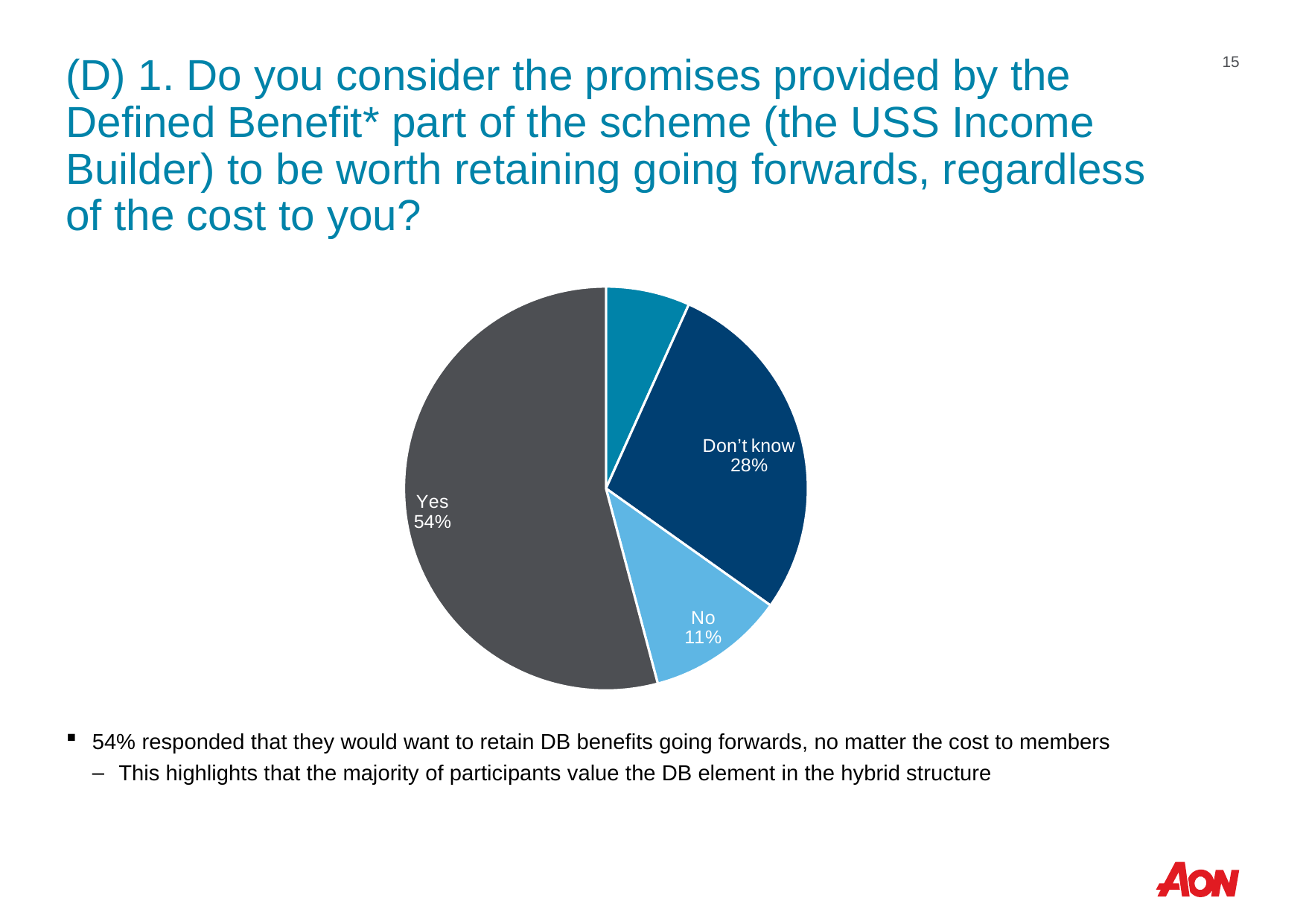

# (D) 1. Do you consider the promises provided by the Defined Benefit* part of the scheme (the USS Income Builder) to be worth retaining going forwards, regardless of the cost to you?
15

### Chart

| Category | Total |
|---|---|
| Did not answer | 66.0 |
| Don’t know | 275.0 |
| No | 108.0 |
| Yes | 530.0 |
54% responded that they would want to retain DB benefits going forwards, no matter the cost to members
This highlights that the majority of participants value the DB element in the hybrid structure